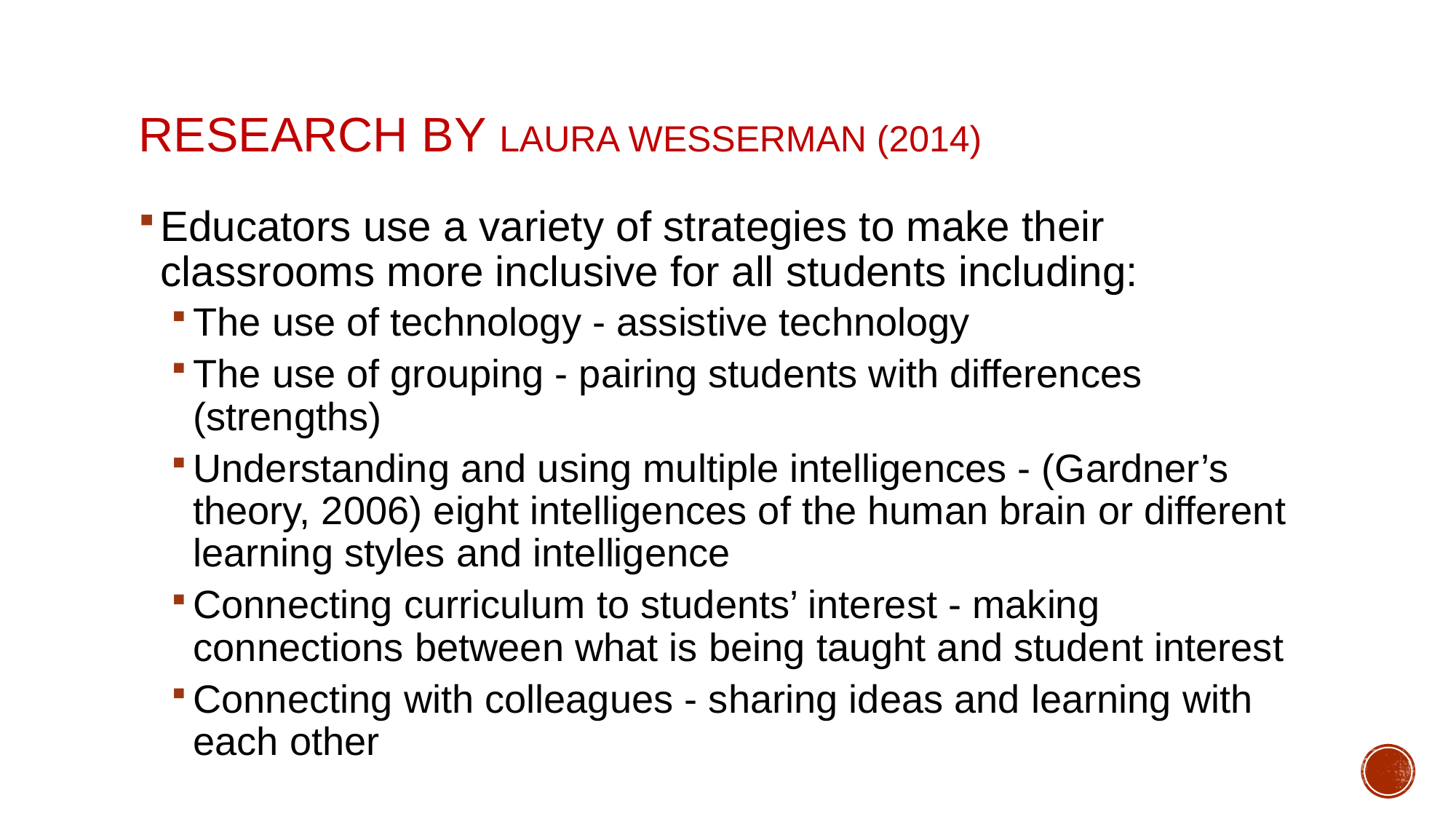

# research by Laura Wesserman (2014)
Educators use a variety of strategies to make their classrooms more inclusive for all students including:
The use of technology - assistive technology
The use of grouping - pairing students with differences (strengths)
Understanding and using multiple intelligences - (Gardner’s theory, 2006) eight intelligences of the human brain or different learning styles and intelligence
Connecting curriculum to students’ interest - making connections between what is being taught and student interest
Connecting with colleagues - sharing ideas and learning with each other